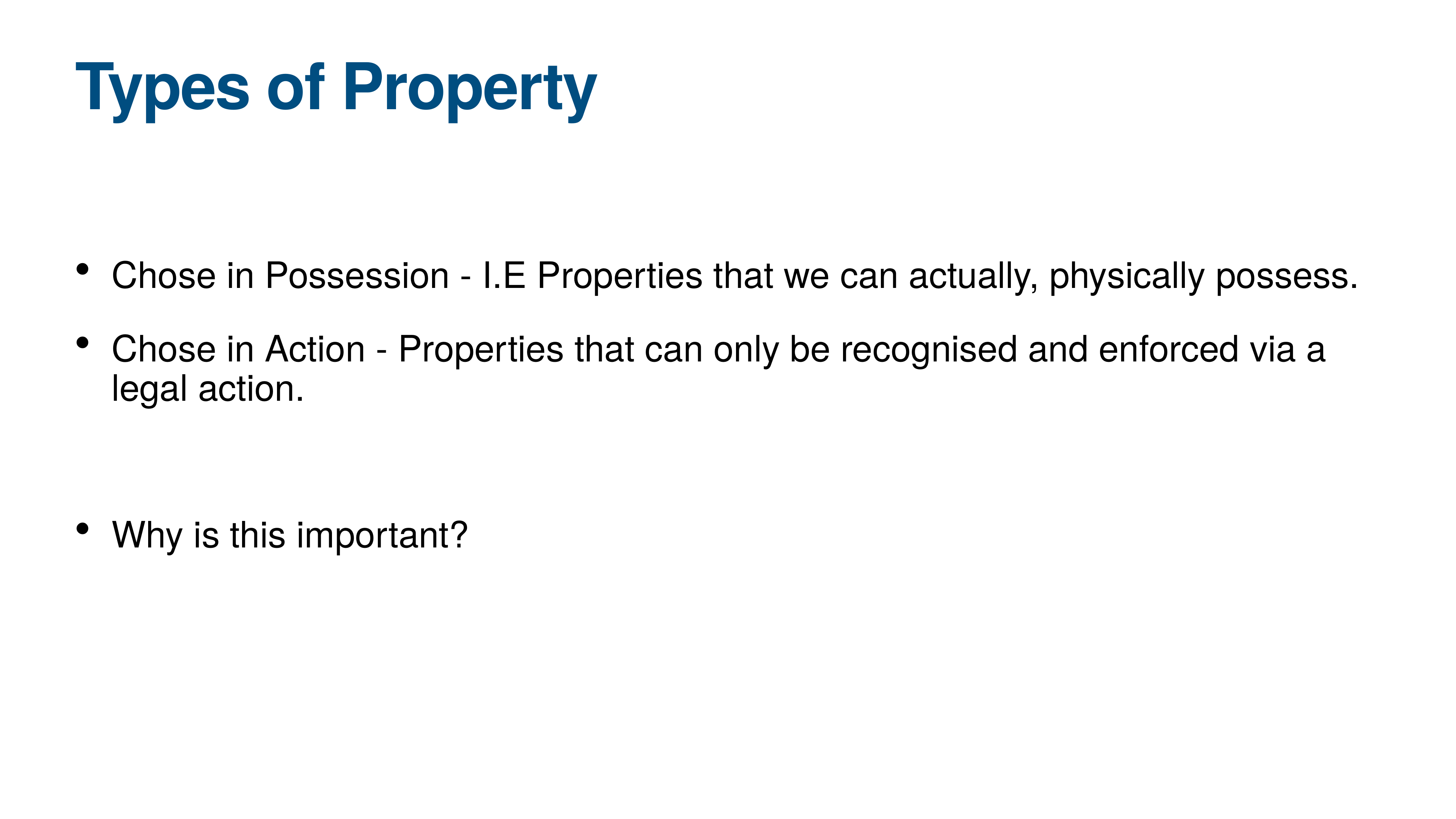

# Types of Property

Chose in Possession - I.E Properties that we can actually, physically possess.
Chose in Action - Properties that can only be recognised and enforced via a legal action.

Why is this important?